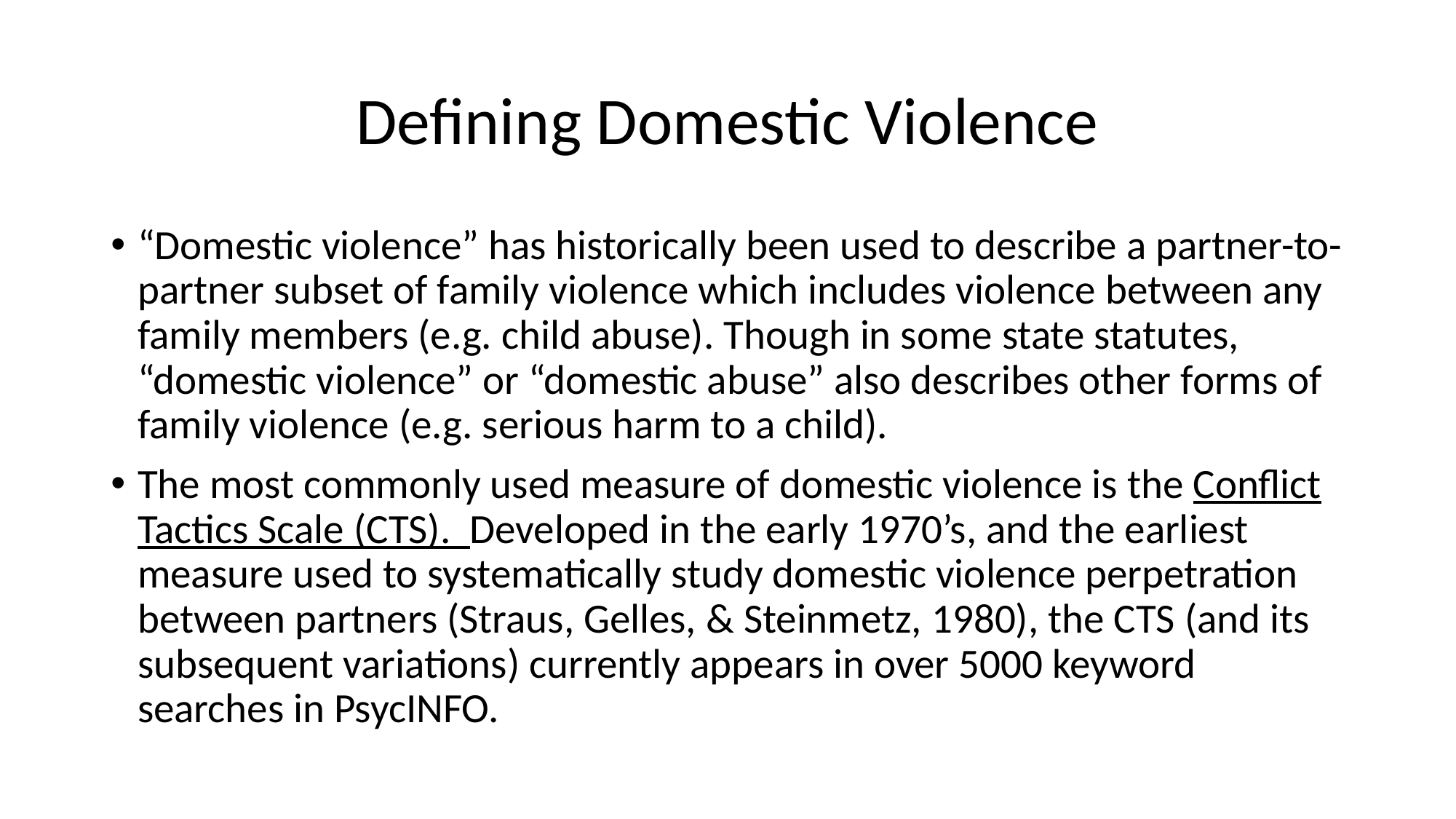

# Defining Domestic Violence
“Domestic violence” has historically been used to describe a partner-to-partner subset of family violence which includes violence between any family members (e.g. child abuse). Though in some state statutes,  “domestic violence” or “domestic abuse” also describes other forms of family violence (e.g. serious harm to a child).
The most commonly used measure of domestic violence is the Conflict Tactics Scale (CTS).  Developed in the early 1970’s, and the earliest measure used to systematically study domestic violence perpetration between partners (Straus, Gelles, & Steinmetz, 1980), the CTS (and its subsequent variations) currently appears in over 5000 keyword searches in PsycINFO.